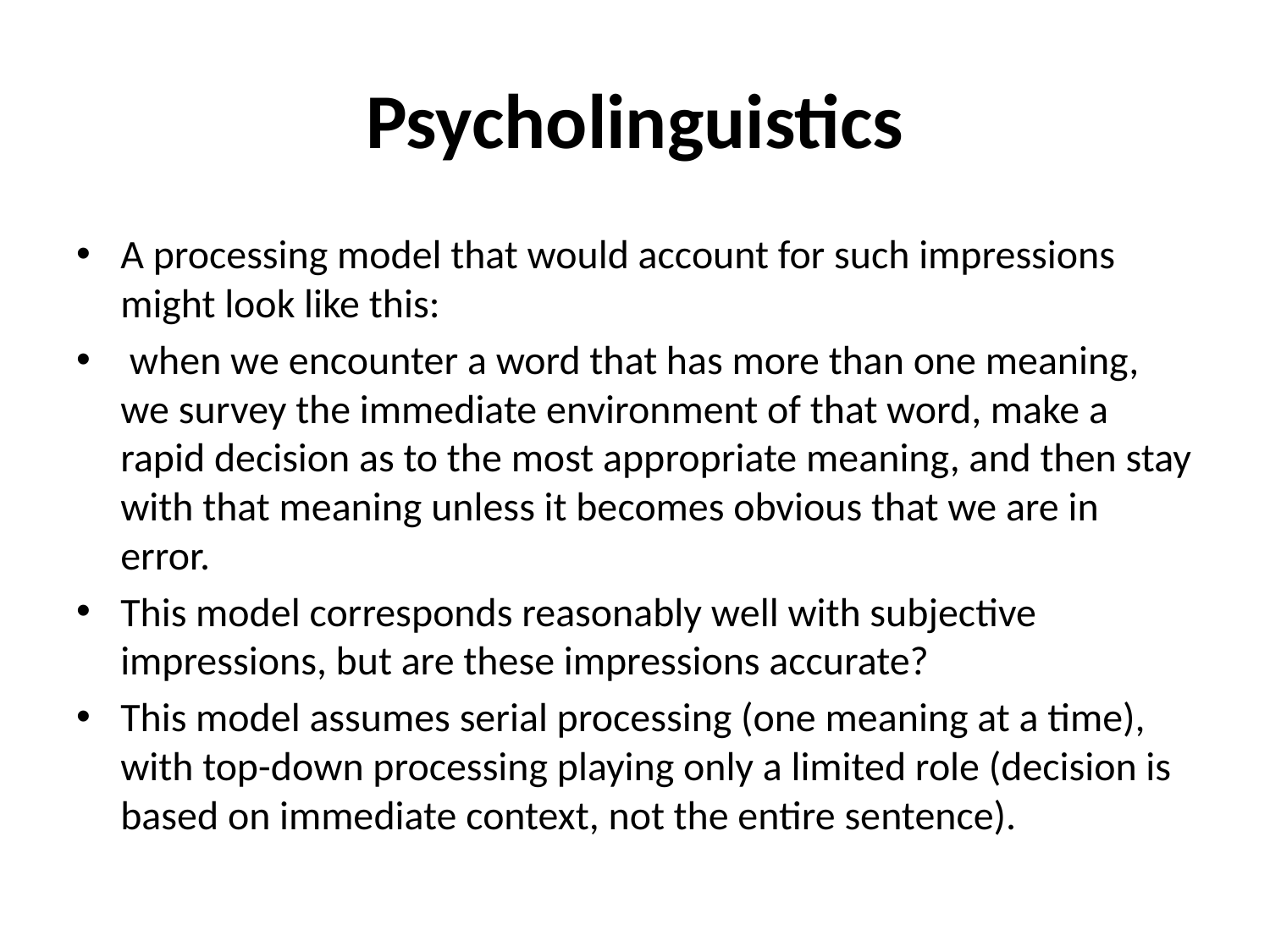

# Psycholinguistics
A processing model that would account for such impressions might look like this:
 when we encounter a word that has more than one meaning, we survey the immediate environment of that word, make a rapid decision as to the most appropriate meaning, and then stay with that meaning unless it becomes obvious that we are in error.
This model corresponds reasonably well with subjective impressions, but are these impressions accurate?
This model assumes serial processing (one meaning at a time), with top-down processing playing only a limited role (decision is based on immediate context, not the entire sentence).